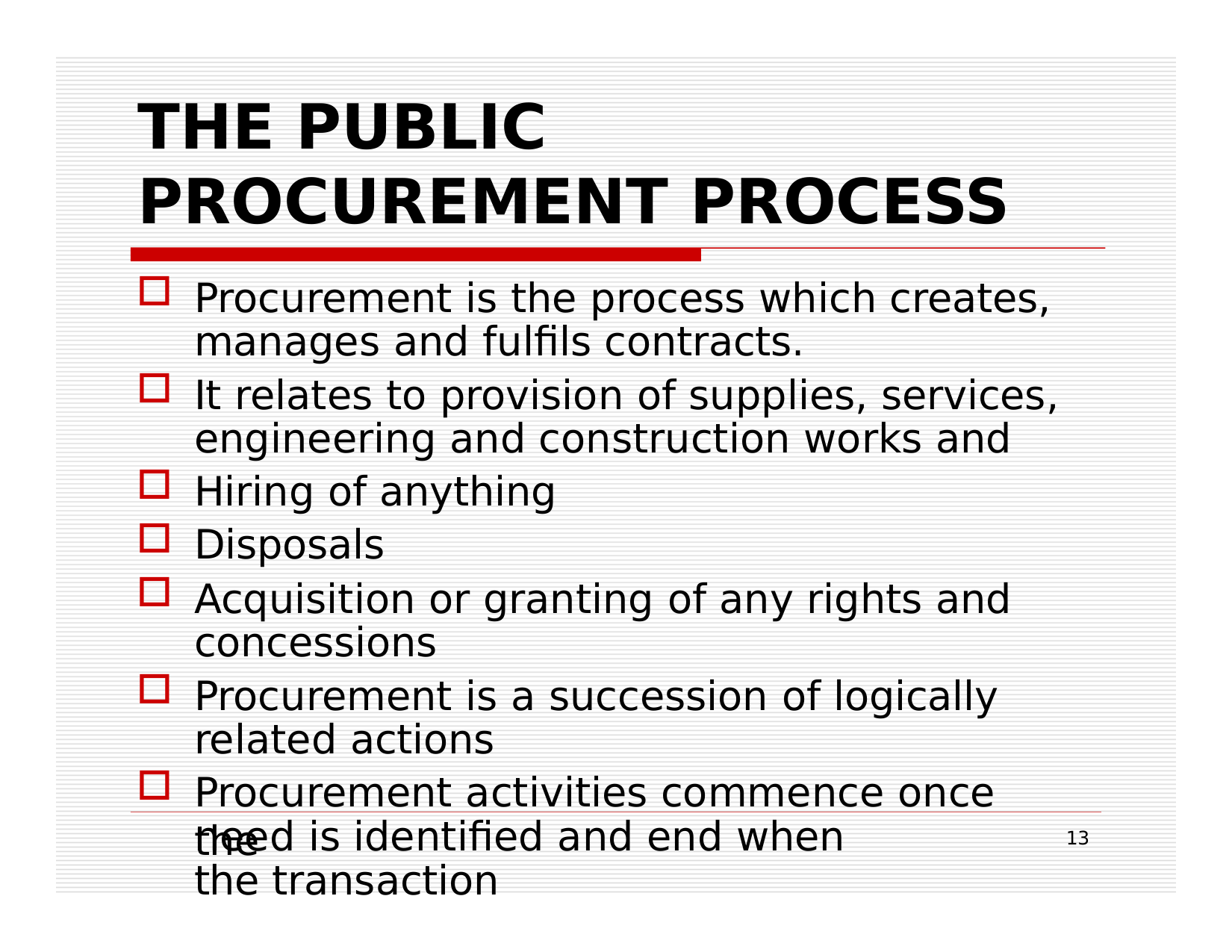

# THE PUBLIC PROCUREMENT PROCESS
Procurement is the process which creates, manages and fulfils contracts.
It relates to provision of supplies, services, engineering and construction works and
Hiring of anything
Disposals
Acquisition or granting of any rights and concessions
Procurement is a succession of logically related actions
Procurement activities commence once the
need is identified and end when the transaction
13